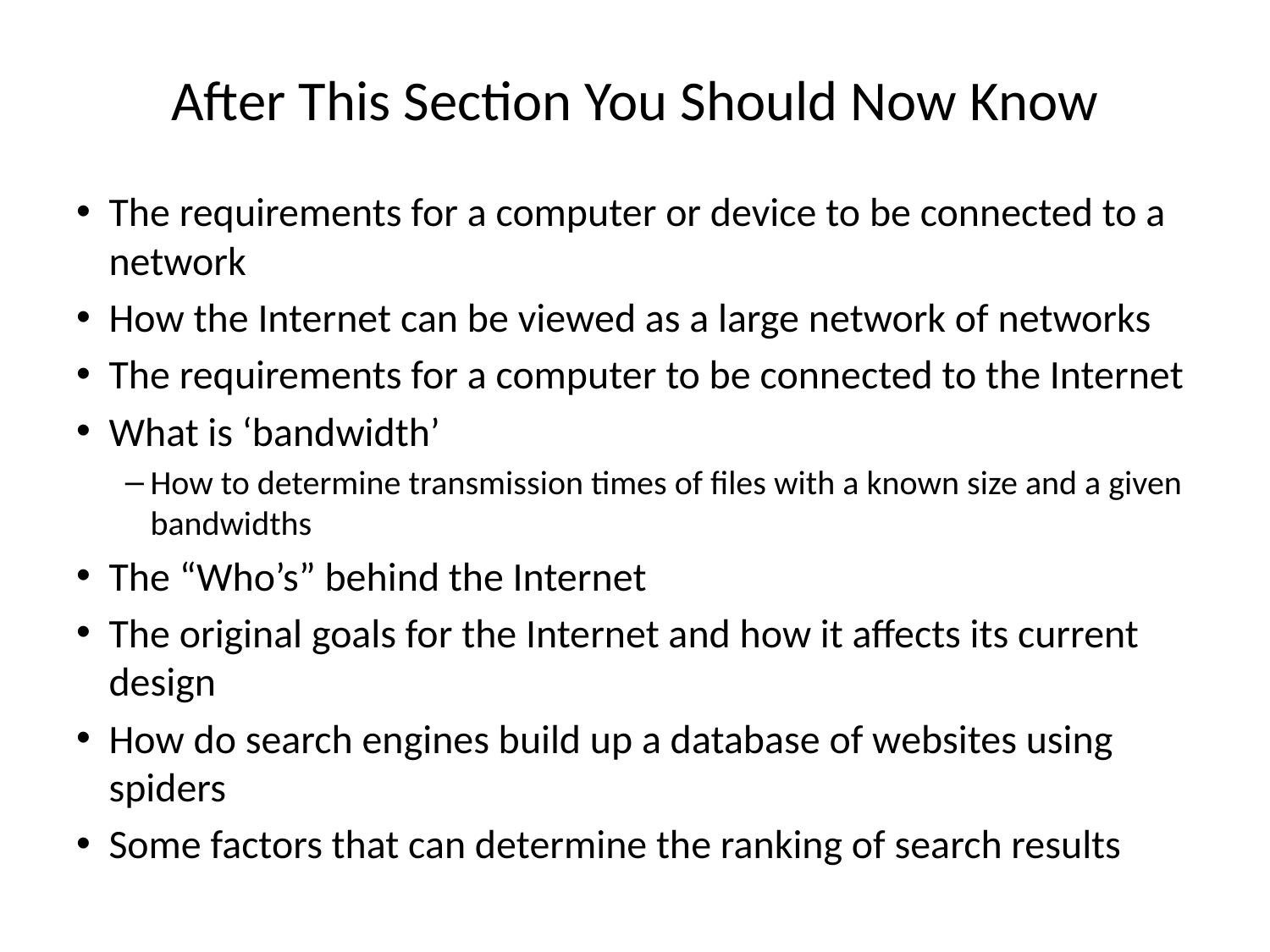

# After This Section You Should Now Know
The requirements for a computer or device to be connected to a network
How the Internet can be viewed as a large network of networks
The requirements for a computer to be connected to the Internet
What is ‘bandwidth’
How to determine transmission times of files with a known size and a given bandwidths
The “Who’s” behind the Internet
The original goals for the Internet and how it affects its current design
How do search engines build up a database of websites using spiders
Some factors that can determine the ranking of search results